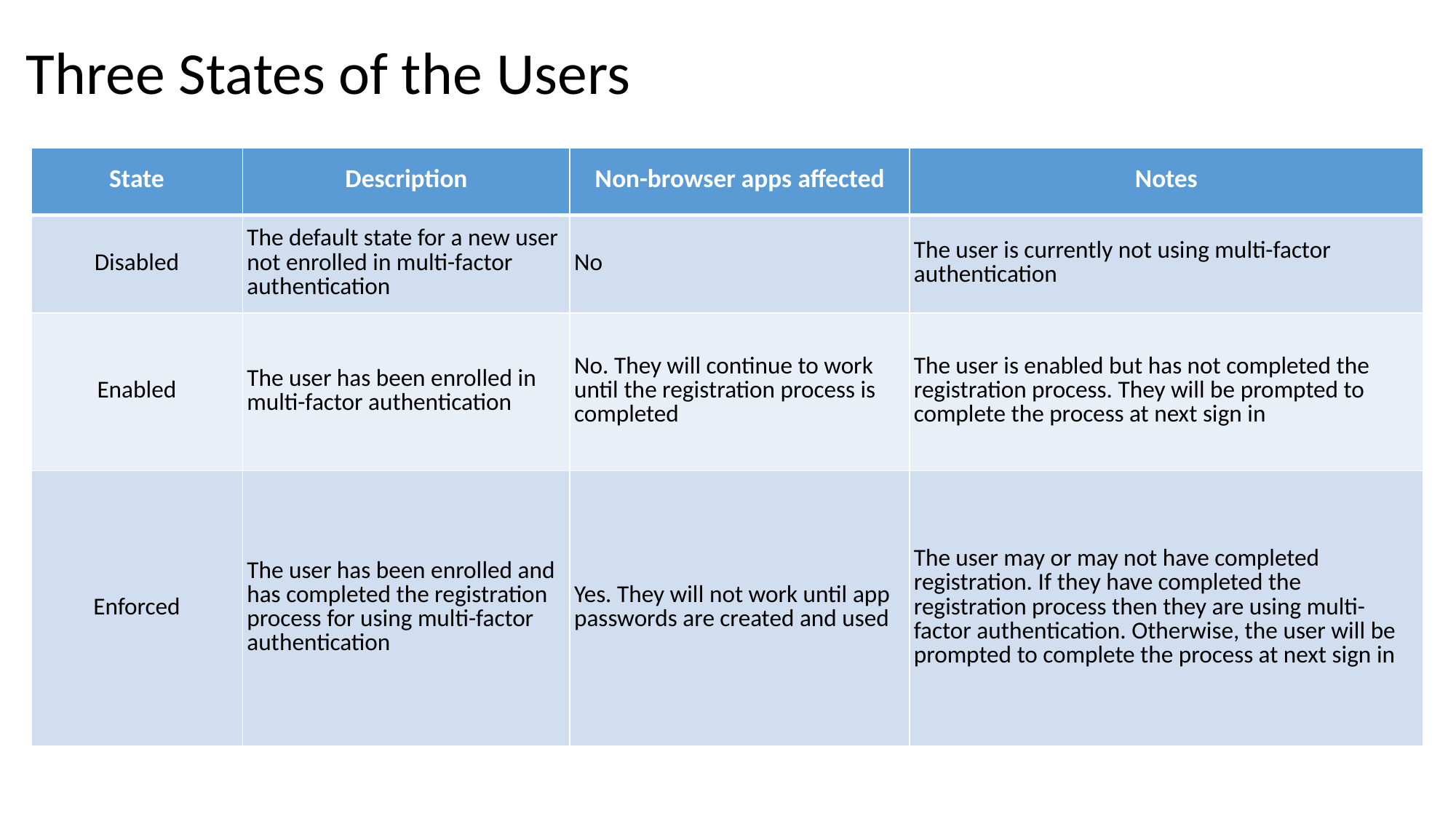

# Three States of the Users
| State | Description | Non-browser apps affected | Notes |
| --- | --- | --- | --- |
| Disabled | The default state for a new user not enrolled in multi-factor authentication | No | The user is currently not using multi-factor authentication |
| Enabled | The user has been enrolled in multi-factor authentication | No. They will continue to work until the registration process is completed | The user is enabled but has not completed the registration process. They will be prompted to complete the process at next sign in |
| Enforced | The user has been enrolled and has completed the registration process for using multi-factor authentication | Yes. They will not work until app passwords are created and used | The user may or may not have completed registration. If they have completed the registration process then they are using multi-factor authentication. Otherwise, the user will be prompted to complete the process at next sign in |